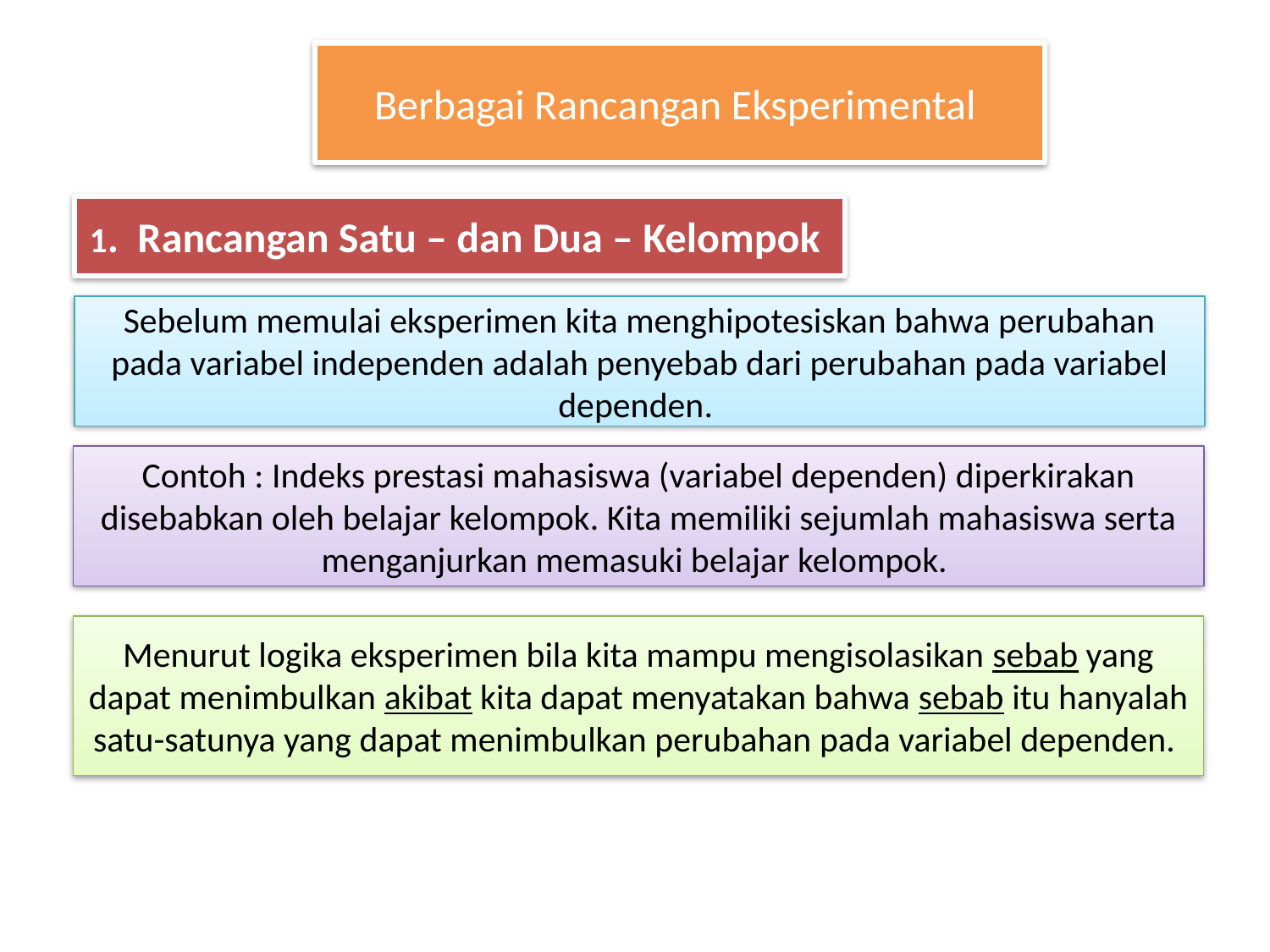

#
Berbagai Rancangan Eksperimental

1.  Rancangan Satu – dan Dua – Kelompok
Sebelum memulai eksperimen kita menghipotesiskan bahwa perubahan pada variabel independen adalah penyebab dari perubahan pada variabel dependen.
Contoh : Indeks prestasi mahasiswa (variabel dependen) diperkirakan disebabkan oleh belajar kelompok. Kita memiliki sejumlah mahasiswa serta menganjurkan memasuki belajar kelompok.
Menurut logika eksperimen bila kita mampu mengisolasikan sebab yang dapat menimbulkan akibat kita dapat menyatakan bahwa sebab itu hanyalah satu-satunya yang dapat menimbulkan perubahan pada variabel dependen.